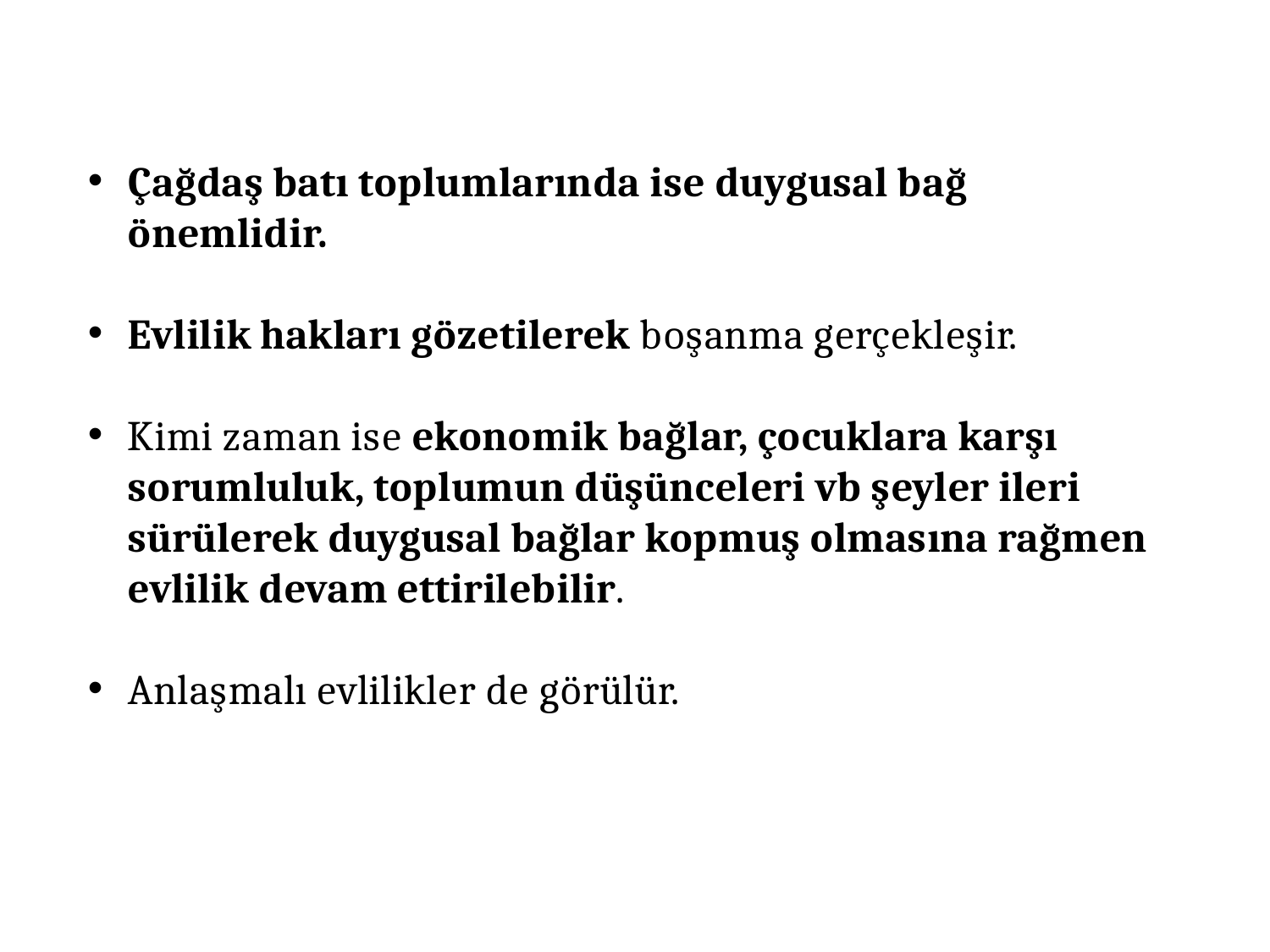

Çağdaş batı toplumlarında ise duygusal bağ önemlidir.

Evlilik hakları gözetilerek boşanma gerçekleşir.

Kimi zaman ise ekonomik bağlar, çocuklara karşı sorumluluk, toplumun düşünceleri vb şeyler ileri sürülerek duygusal bağlar kopmuş olmasına rağmen evlilik devam ettirilebilir.

Anlaşmalı evlilikler de görülür.